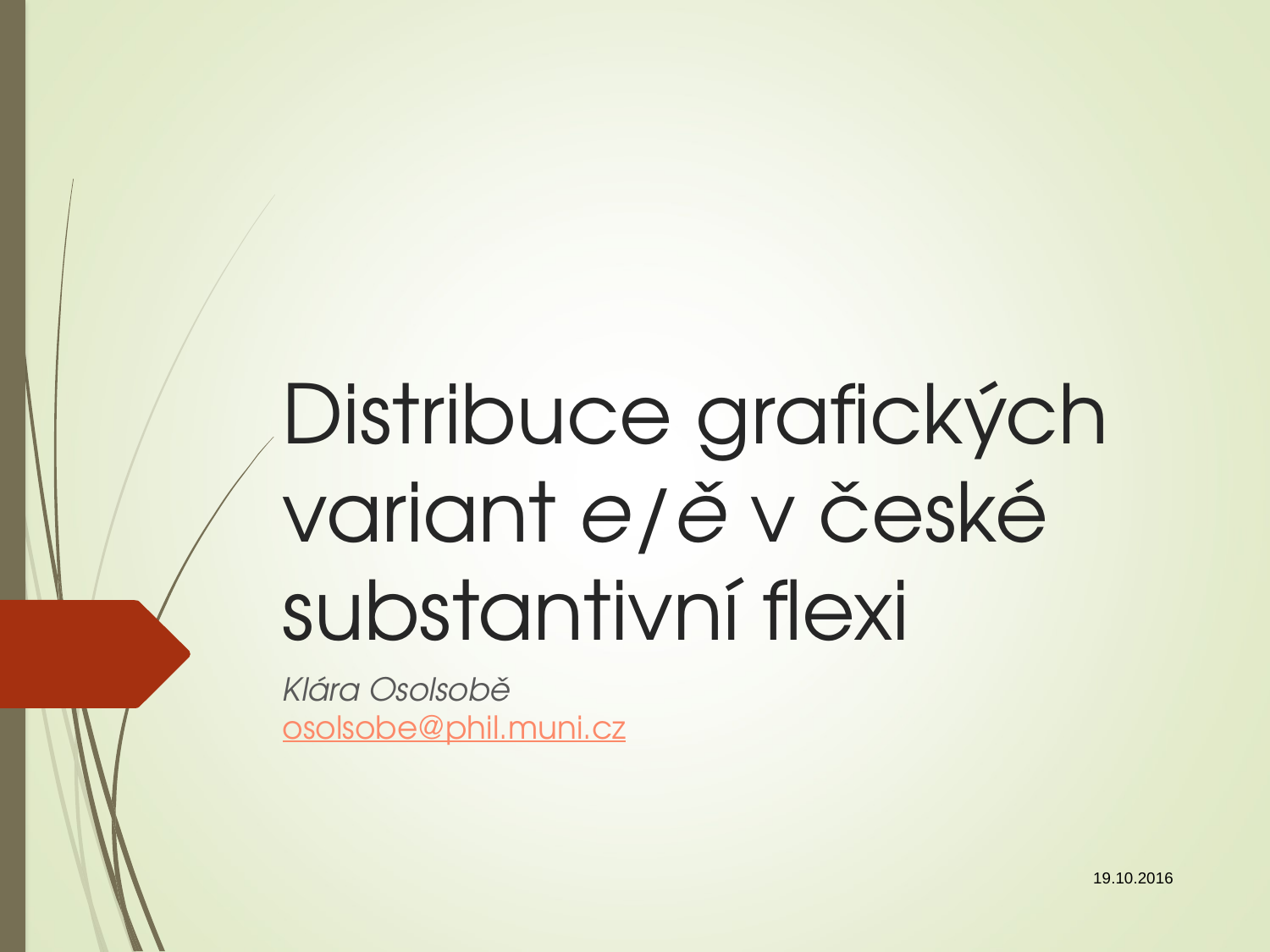

# Distribuce grafických variant e/ě v české substantivní flexi
Klára Osolsobě
osolsobe@phil.muni.cz
19.10.2016